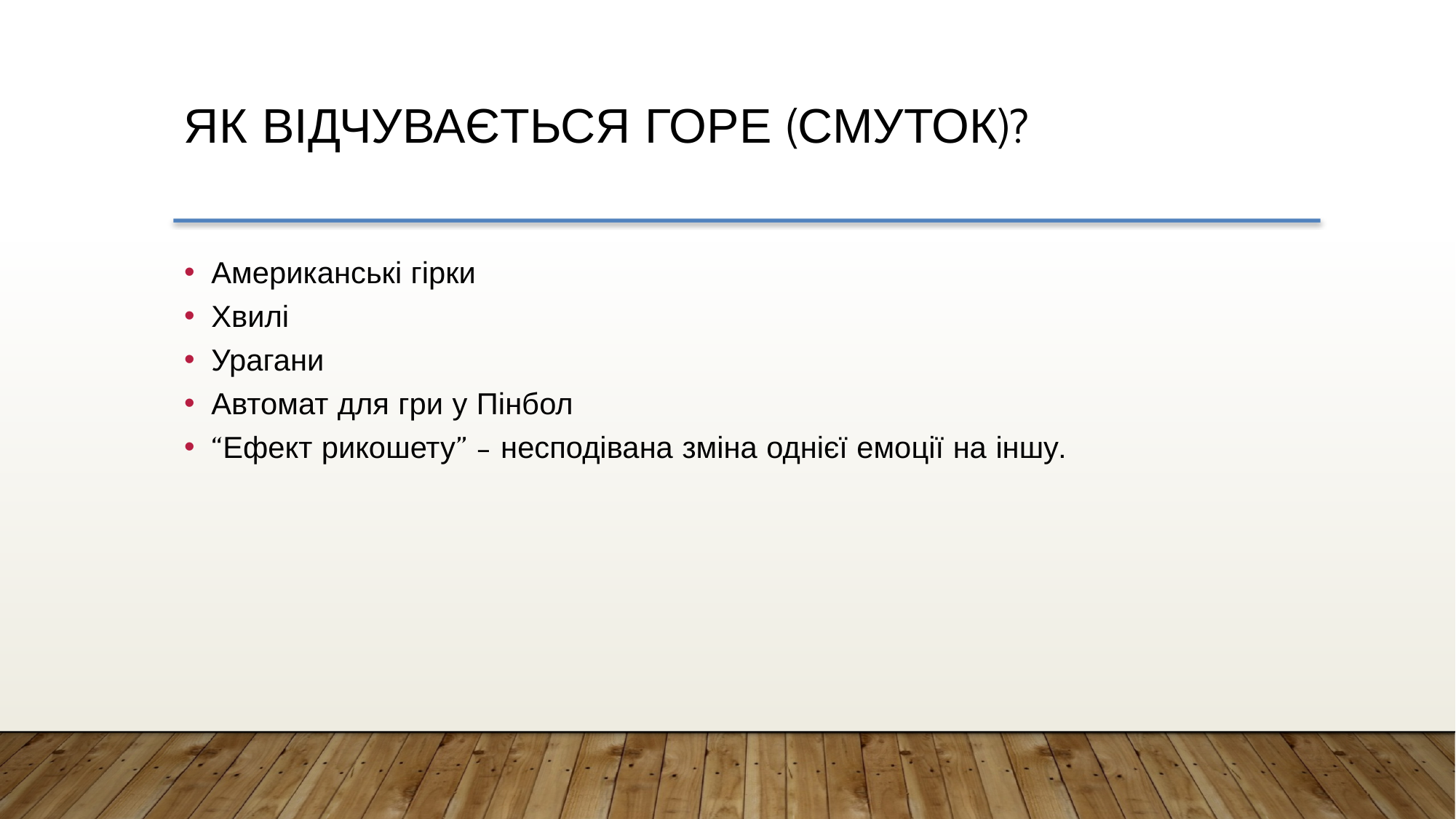

Як відчувається горе (смуток)?
Американські гірки
Хвилі
Урагани
Автомат для гри у Пінбол
“Ефект рикошету” – несподівана зміна однієї емоції на іншу.